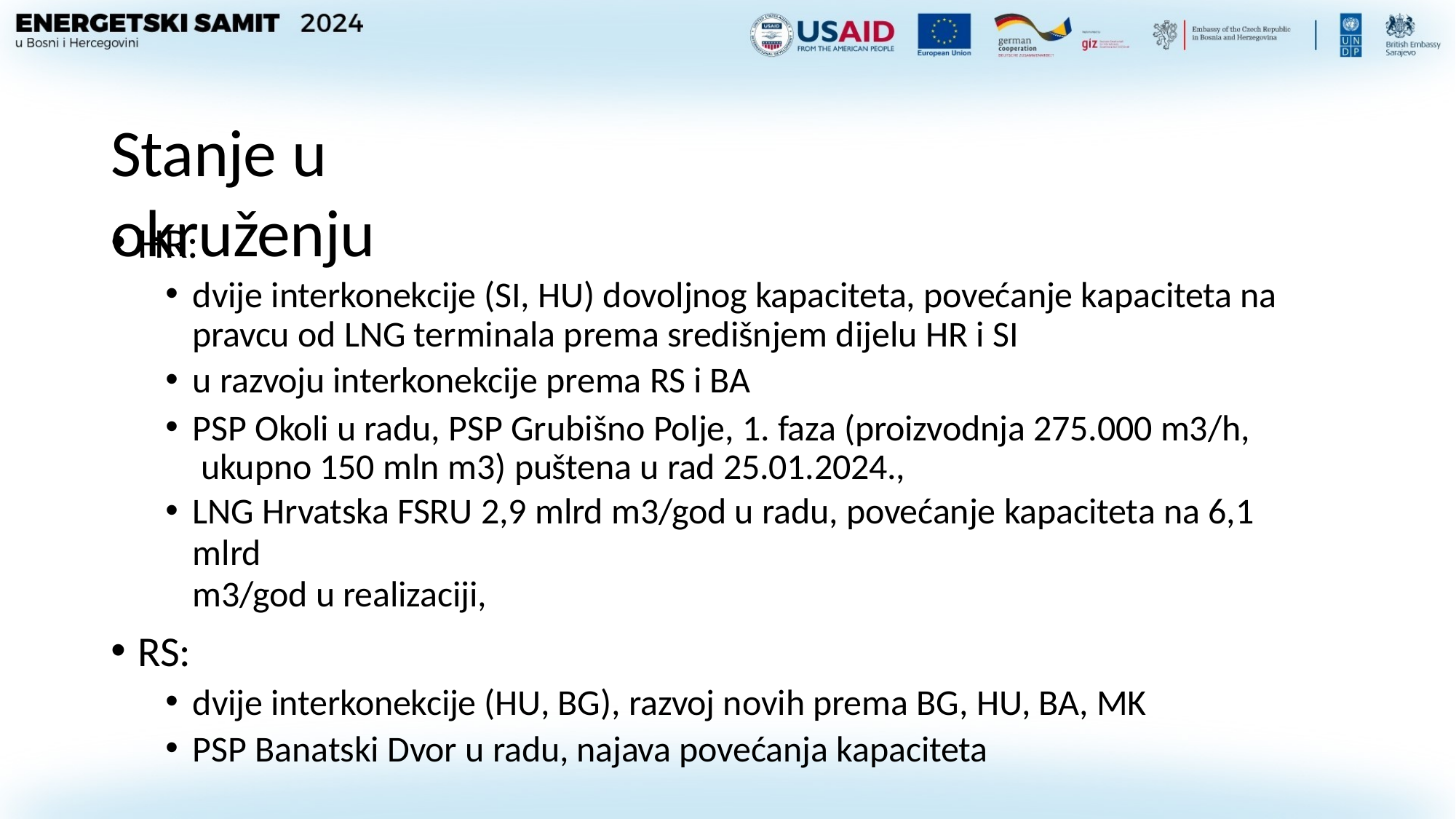

# Stanje u okruženju
HR:
dvije interkonekcije (SI, HU) dovoljnog kapaciteta, povećanje kapaciteta na  pravcu od LNG terminala prema središnjem dijelu HR i SI
u razvoju interkonekcije prema RS i BA
PSP Okoli u radu, PSP Grubišno Polje, 1. faza (proizvodnja 275.000 m3/h,  ukupno 150 mln m3) puštena u rad 25.01.2024.,
LNG Hrvatska FSRU 2,9 mlrd m3/god u radu, povećanje kapaciteta na 6,1 mlrd
m3/god u realizaciji,
RS:
dvije interkonekcije (HU, BG), razvoj novih prema BG, HU, BA, MK
PSP Banatski Dvor u radu, najava povećanja kapaciteta